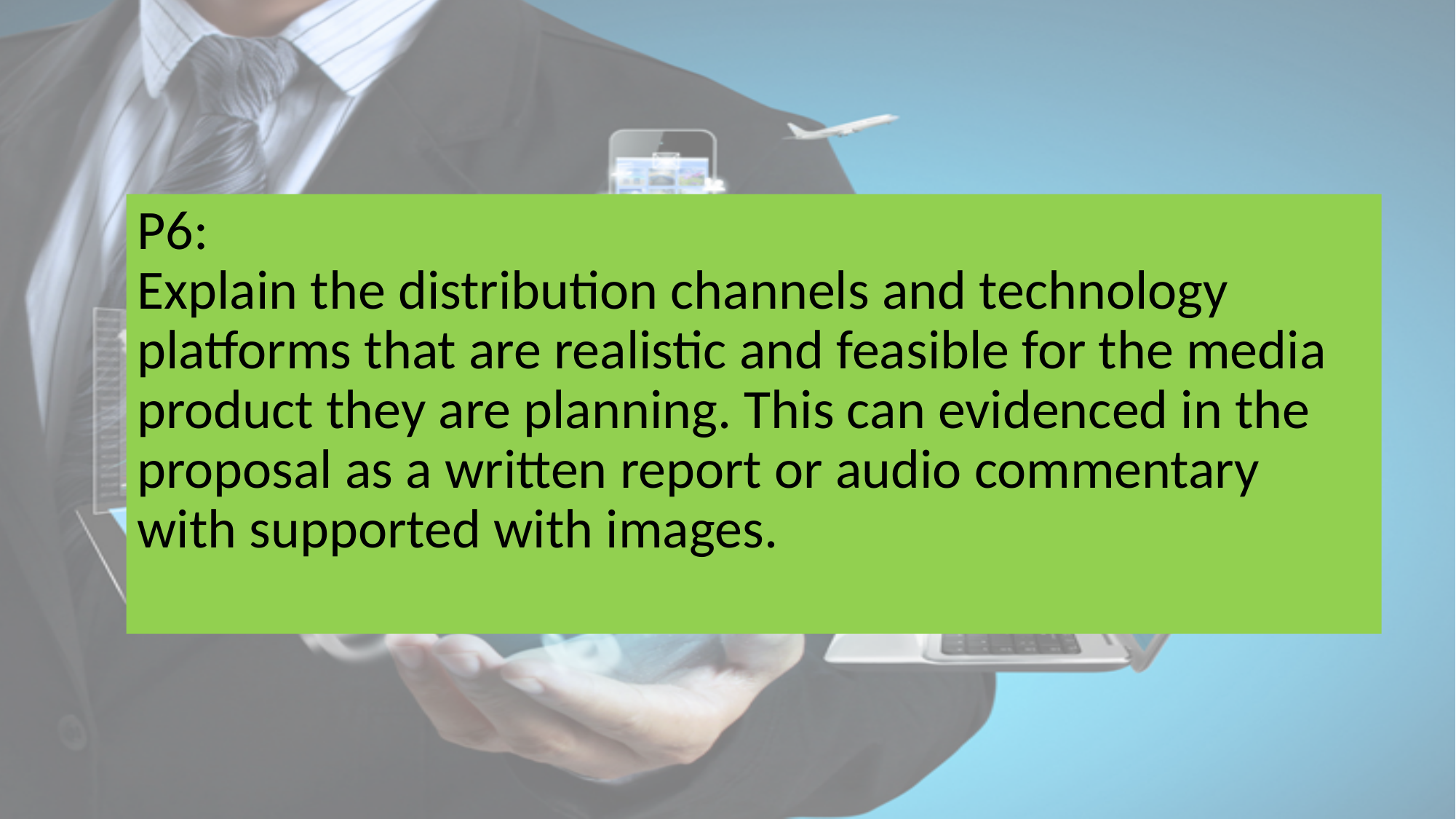

# P6: Explain the distribution channels and technology platforms that are realistic and feasible for the media product they are planning. This can evidenced in the proposal as a written report or audio commentary with supported with images.